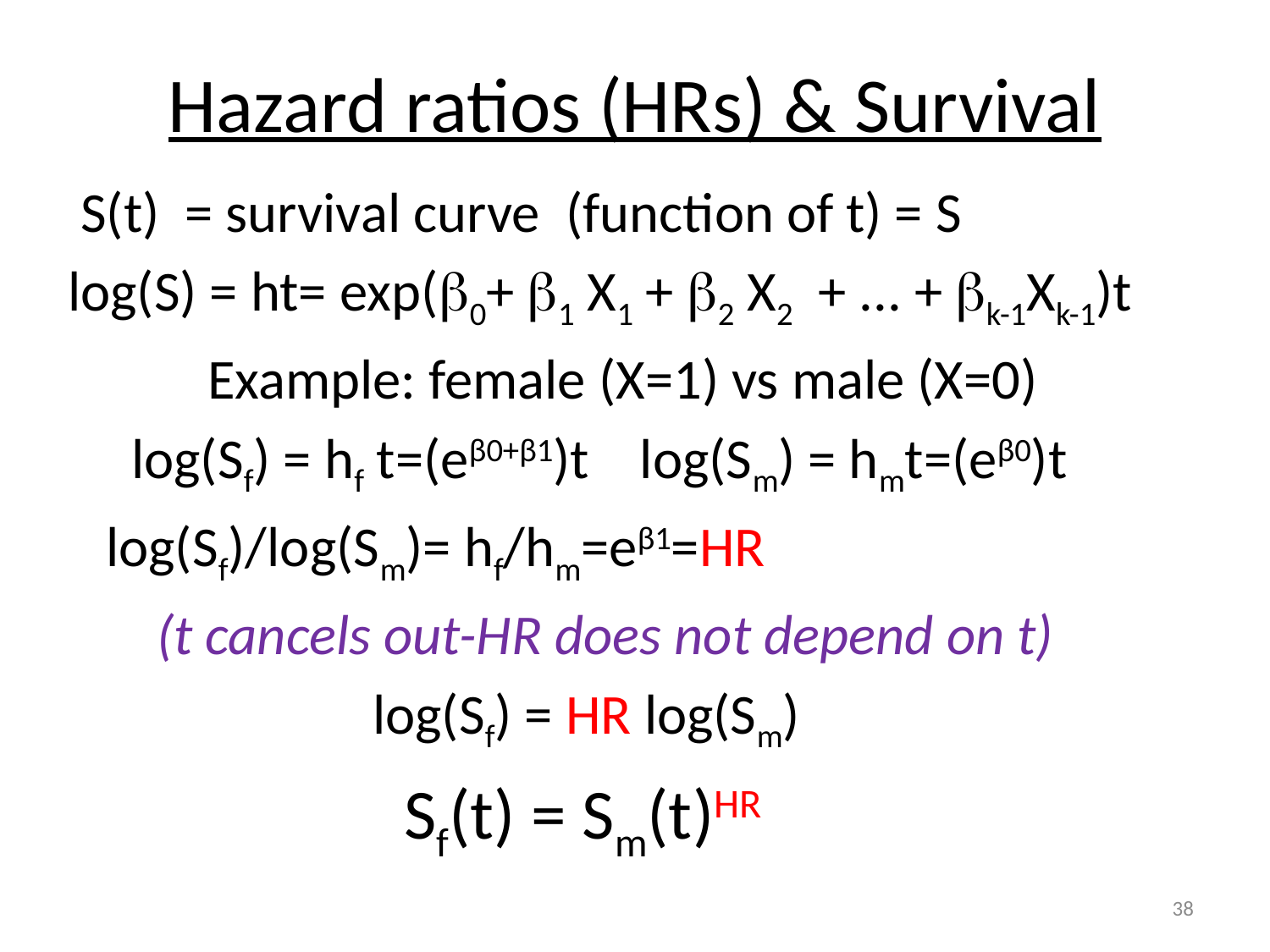

# Hazard ratios (HRs) & Survival
  S(t)  = survival curve  (function of t) = S
 log(S) = ht= exp(β0+ β1 X1 + β2 X2  + ... + βk-1Xk-1)t
            Example: female (X=1) vs male (X=0)
      log(Sf) = hf t=(eβ0+β1)t    log(Sm) = hmt=(eβ0)t
    log(Sf)/log(Sm)= hf/hm=eβ1=HR
        (t cancels out-HR does not depend on t)
                         log(Sf) = HR log(Sm)
                      Sf(t) = Sm(t)HR

38